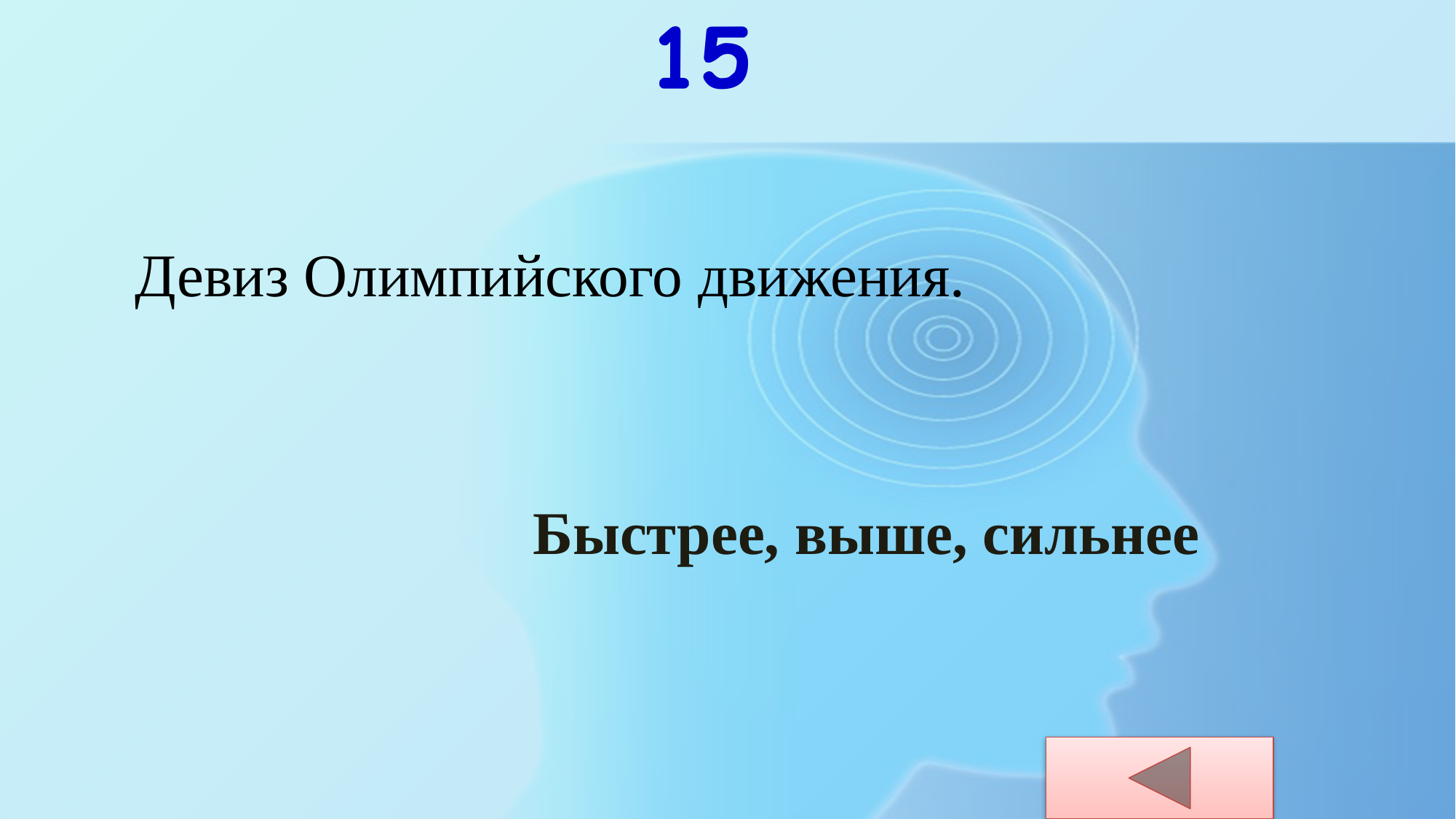

15
Девиз Олимпийского движения.
Быстрее, выше, сильнее